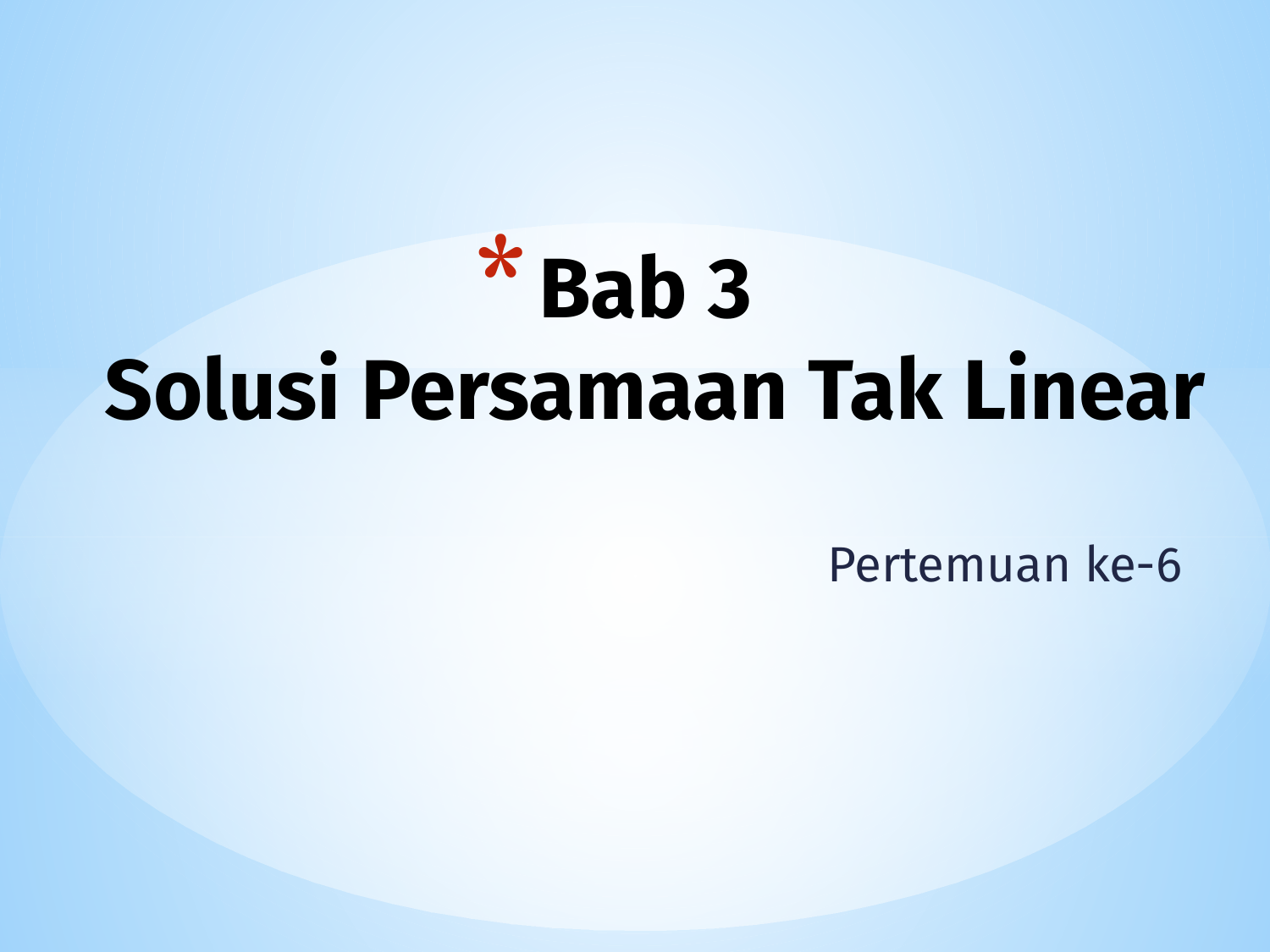

# Bab 3 Solusi Persamaan Tak Linear
Pertemuan ke-6